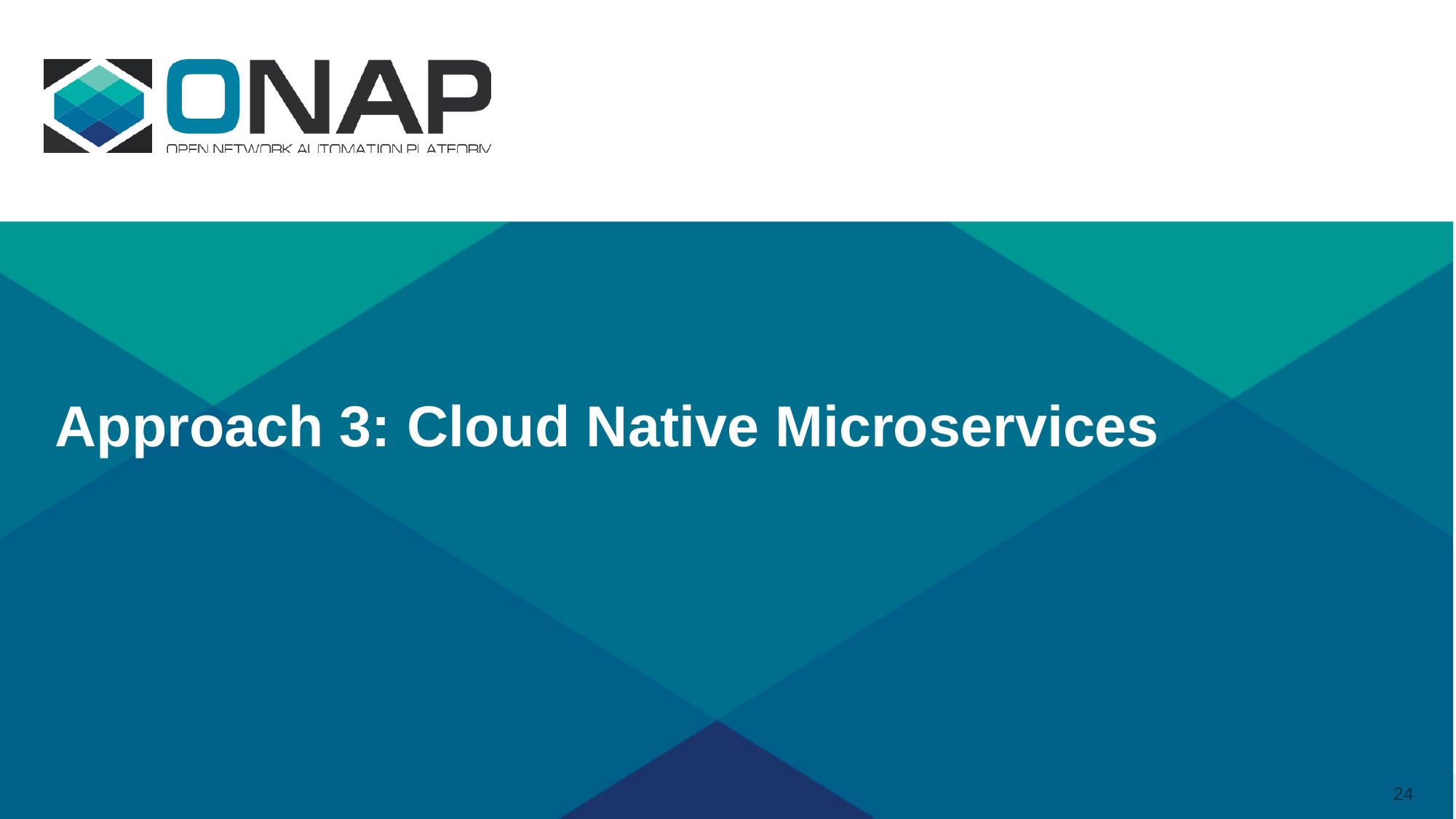

# Approach 3: Cloud Native Microservices
24